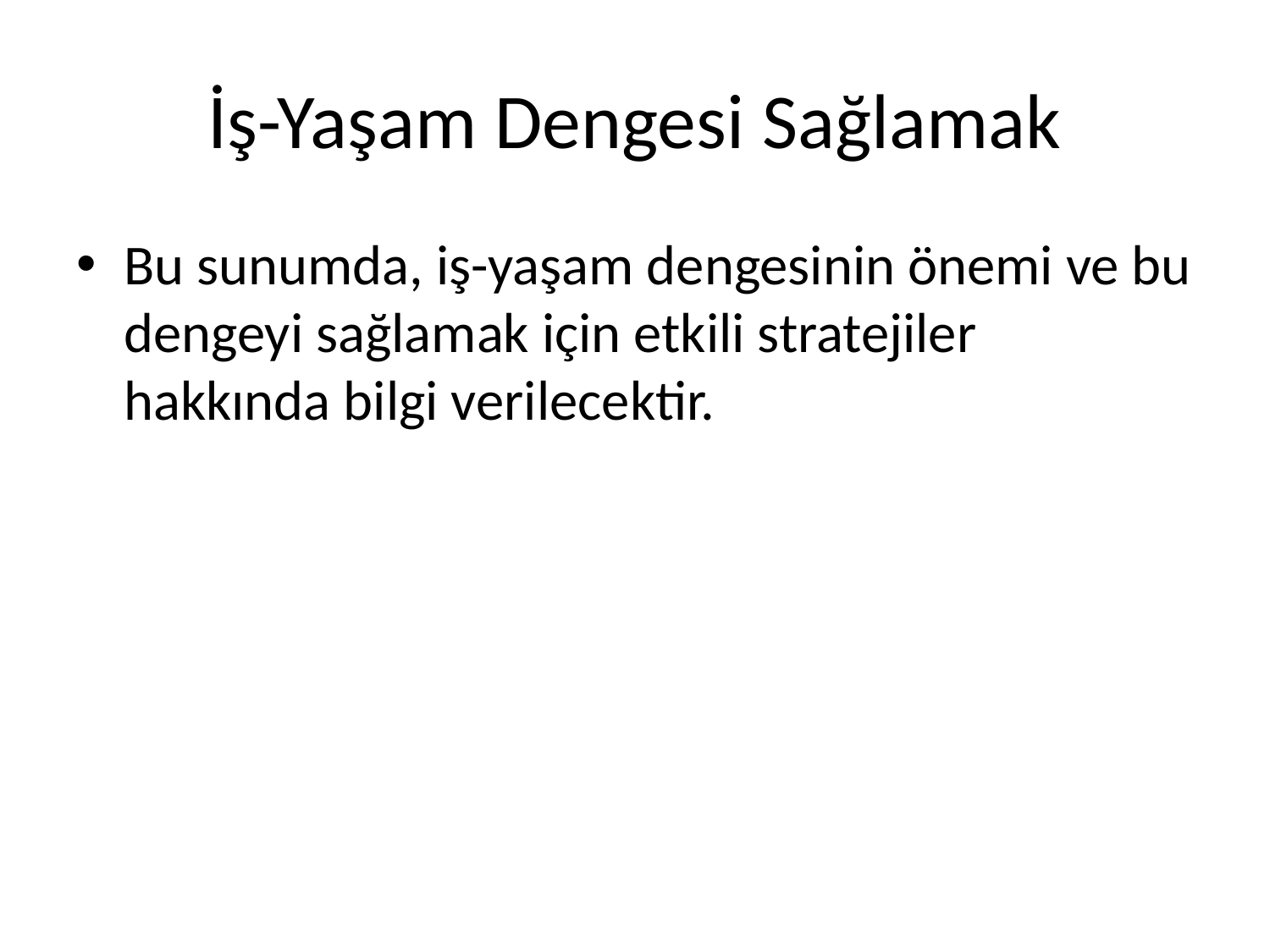

# İş-Yaşam Dengesi Sağlamak
Bu sunumda, iş-yaşam dengesinin önemi ve bu dengeyi sağlamak için etkili stratejiler hakkında bilgi verilecektir.